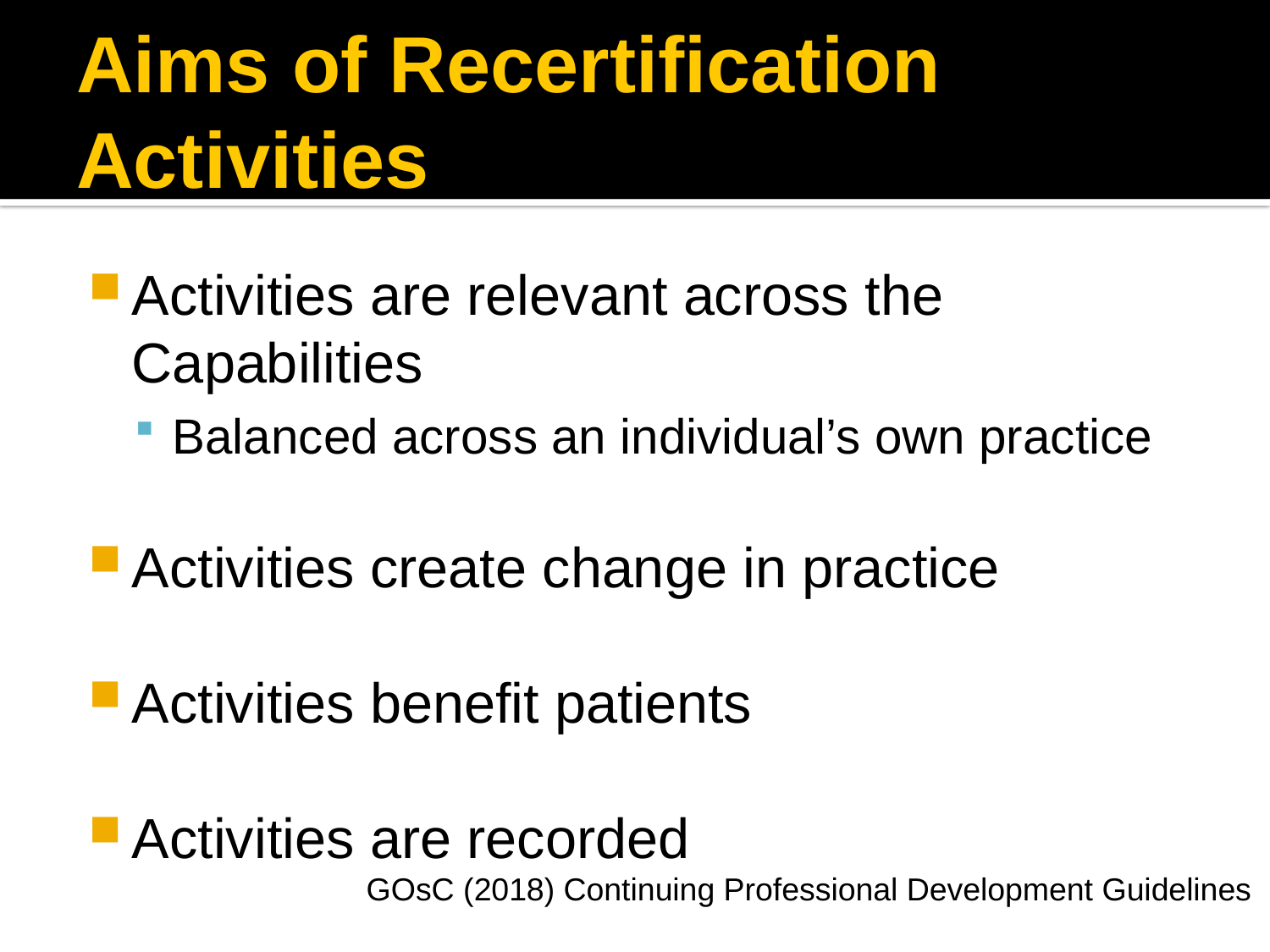

# Aims of Recertification Activities
Activities are relevant across the Capabilities
Balanced across an individual’s own practice

Activities create change in practice

Activities benefit patients

Activities are recorded
GOsC (2018) Continuing Professional Development Guidelines